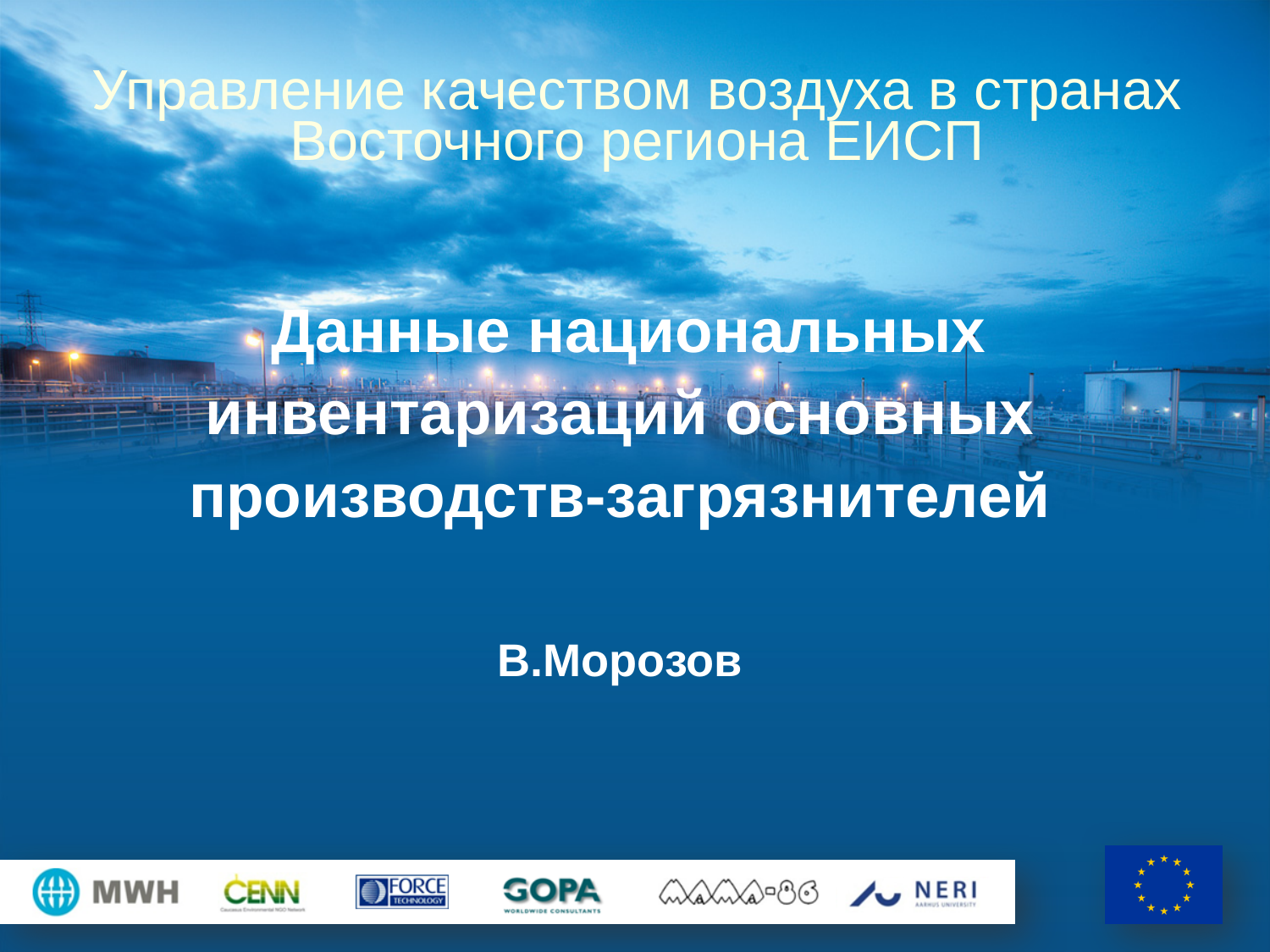

# Управление качеством воздуха в странах Восточного региона ЕИСП
 Данные национальных инвентаризаций основных производств-загрязнителей

В.Морозов